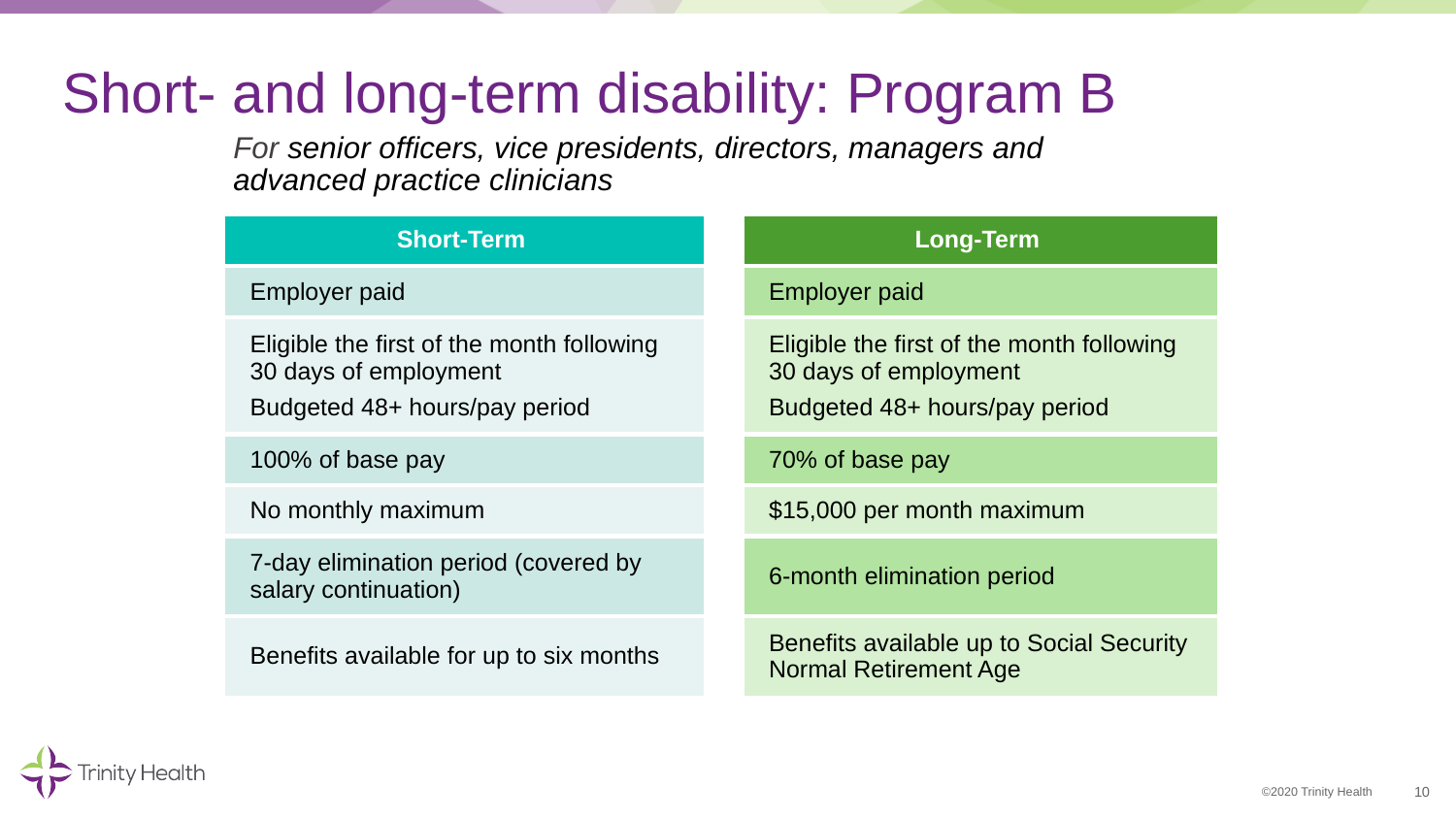

# Short- and long-term disability: Program B
For senior officers, vice presidents, directors, managers and
advanced practice clinicians
| Short-Term |  | Long-Term |
| --- | --- | --- |
| Employer paid |  | Employer paid |
| Eligible the first of the month following 30 days of employment Budgeted 48+ hours/pay period |  | Eligible the first of the month following 30 days of employment Budgeted 48+ hours/pay period |
| 100% of base pay |  | 70% of base pay |
| No monthly maximum |  | $15,000 per month maximum |
| 7-day elimination period (covered by salary continuation) |  | 6-month elimination period |
| Benefits available for up to six months |  | Benefits available up to Social Security Normal Retirement Age |
10
©2020 Trinity Health